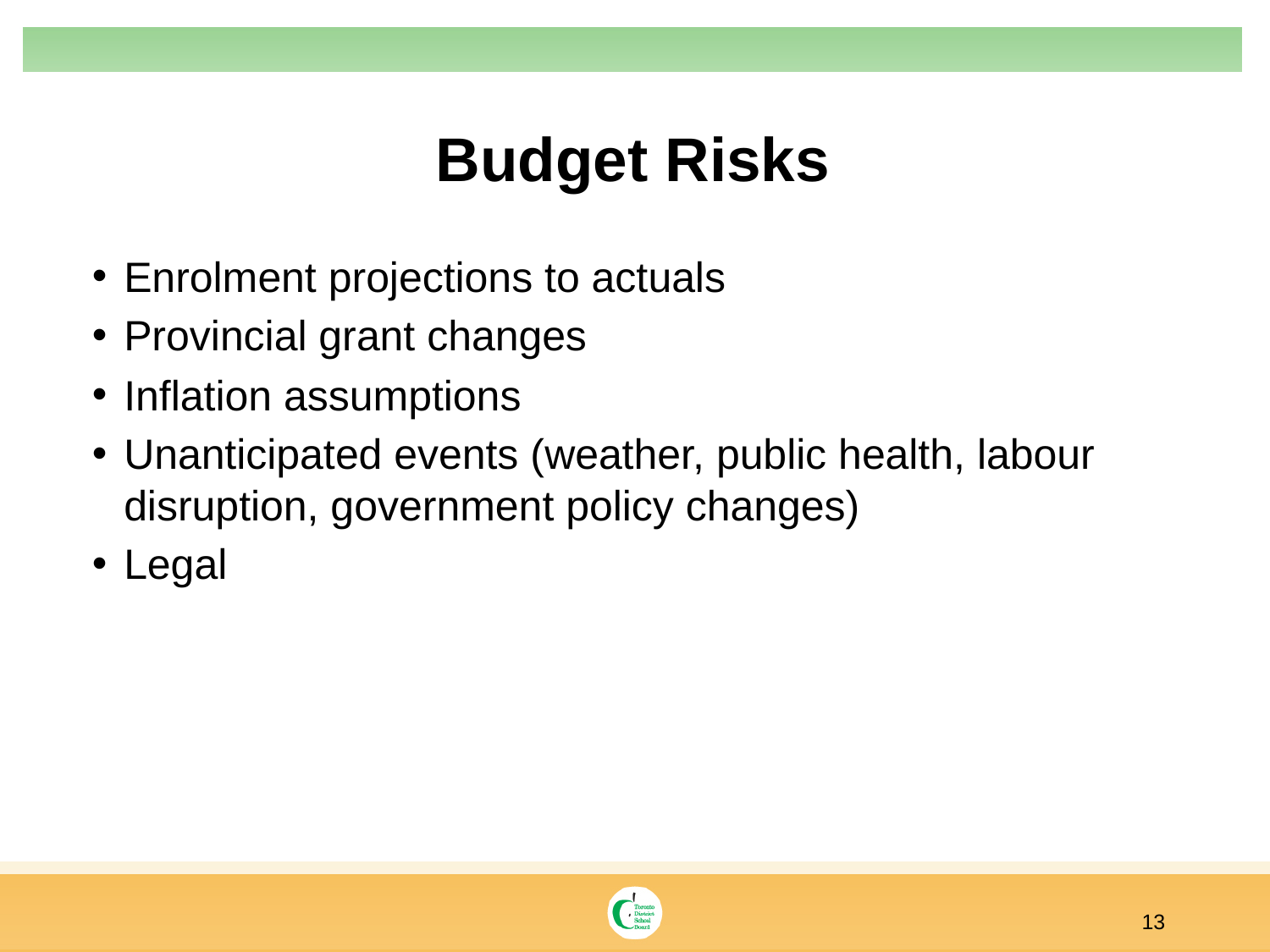

# Budget Risks
Enrolment projections to actuals
Provincial grant changes
Inflation assumptions
Unanticipated events (weather, public health, labour disruption, government policy changes)
Legal

13